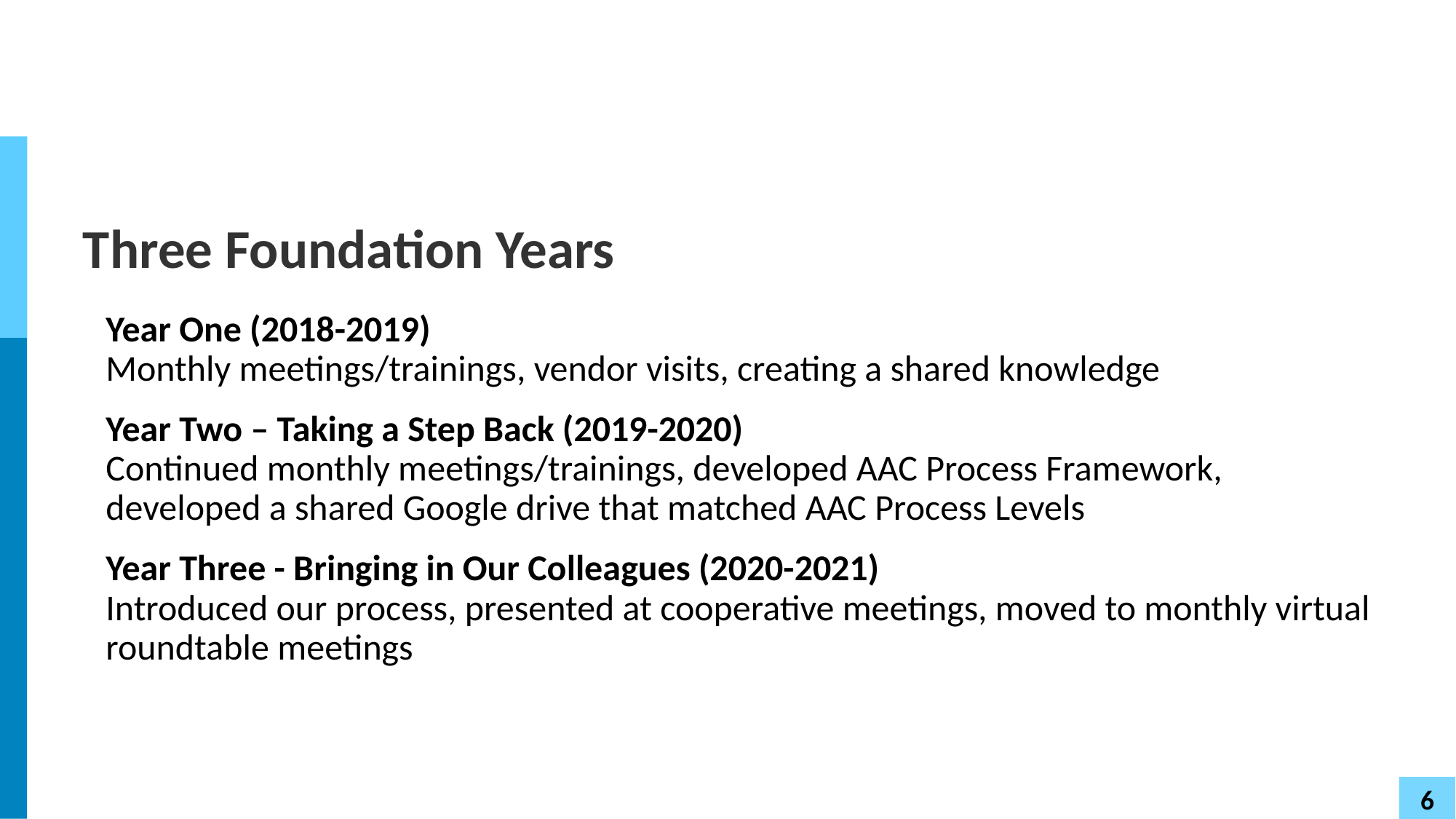

# Three Foundation Years
Year One (2018-2019)
Monthly meetings/trainings, vendor visits, creating a shared knowledge
Year Two – Taking a Step Back (2019-2020)
Continued monthly meetings/trainings, developed AAC Process Framework, developed a shared Google drive that matched AAC Process Levels
Year Three - Bringing in Our Colleagues (2020-2021)
Introduced our process, presented at cooperative meetings, moved to monthly virtual roundtable meetings